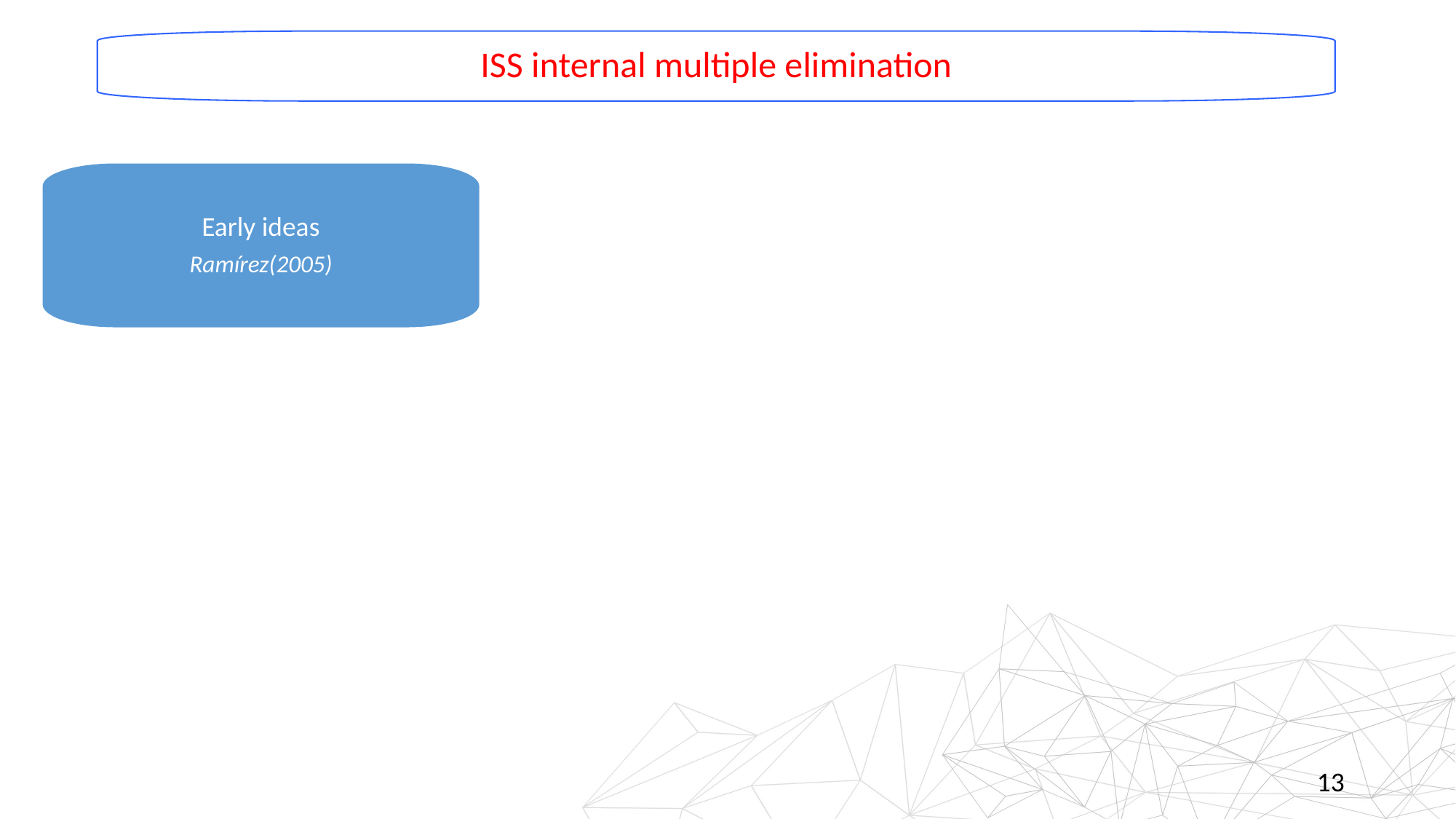

ISS internal multiple elimination
Early ideas
Ramírez(2005)
13